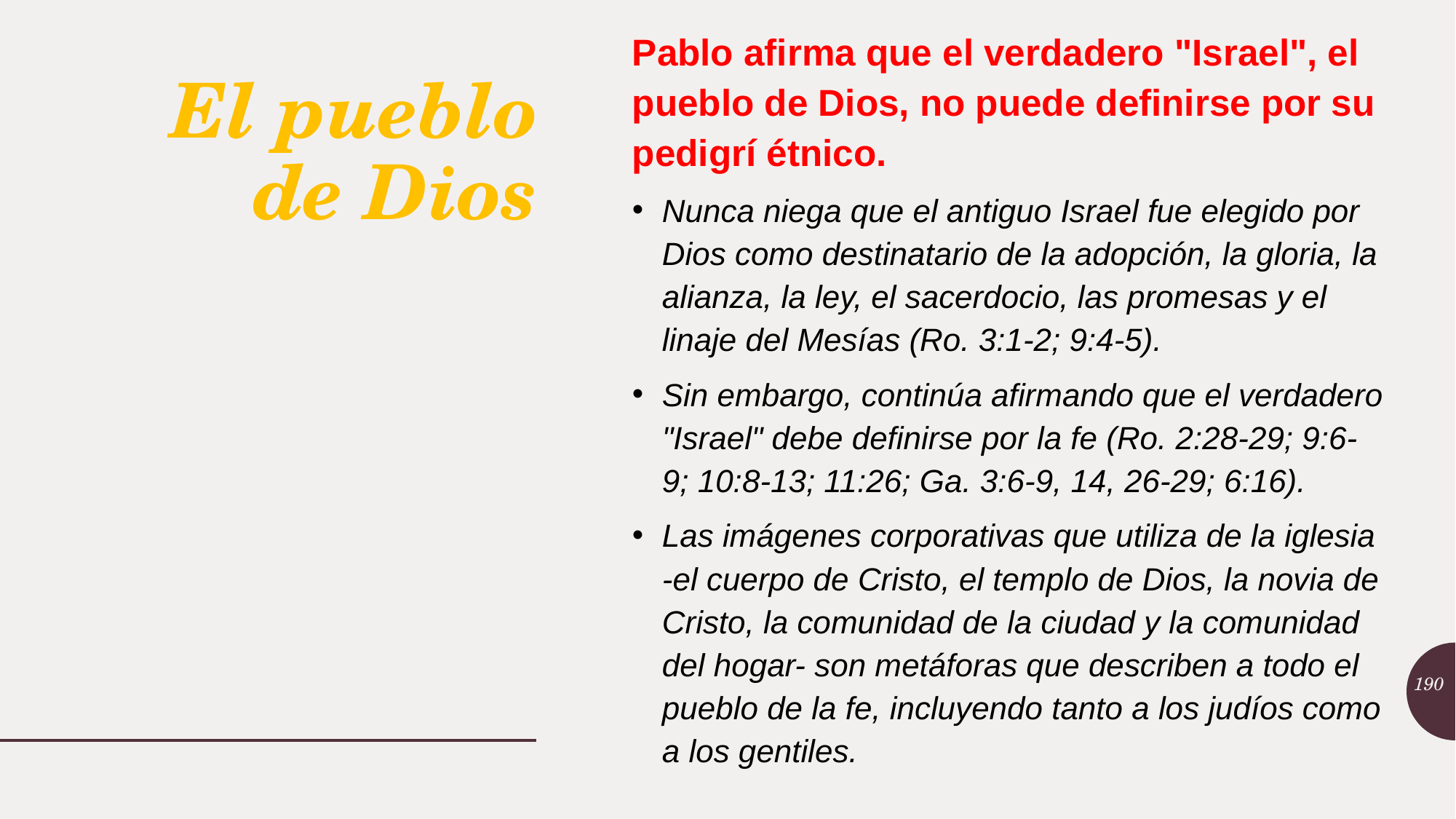

Pablo afirma que el verdadero "Israel", el pueblo de Dios, no puede definirse por su pedigrí étnico.
Nunca niega que el antiguo Israel fue elegido por Dios como destinatario de la adopción, la gloria, la alianza, la ley, el sacerdocio, las promesas y el linaje del Mesías (Ro. 3:1-2; 9:4-5).
Sin embargo, continúa afirmando que el verdadero "Israel" debe definirse por la fe (Ro. 2:28-29; 9:6-9; 10:8-13; 11:26; Ga. 3:6-9, 14, 26-29; 6:16).
Las imágenes corporativas que utiliza de la iglesia -el cuerpo de Cristo, el templo de Dios, la novia de Cristo, la comunidad de la ciudad y la comunidad del hogar- son metáforas que describen a todo el pueblo de la fe, incluyendo tanto a los judíos como a los gentiles.
# El pueblo de Dios
190